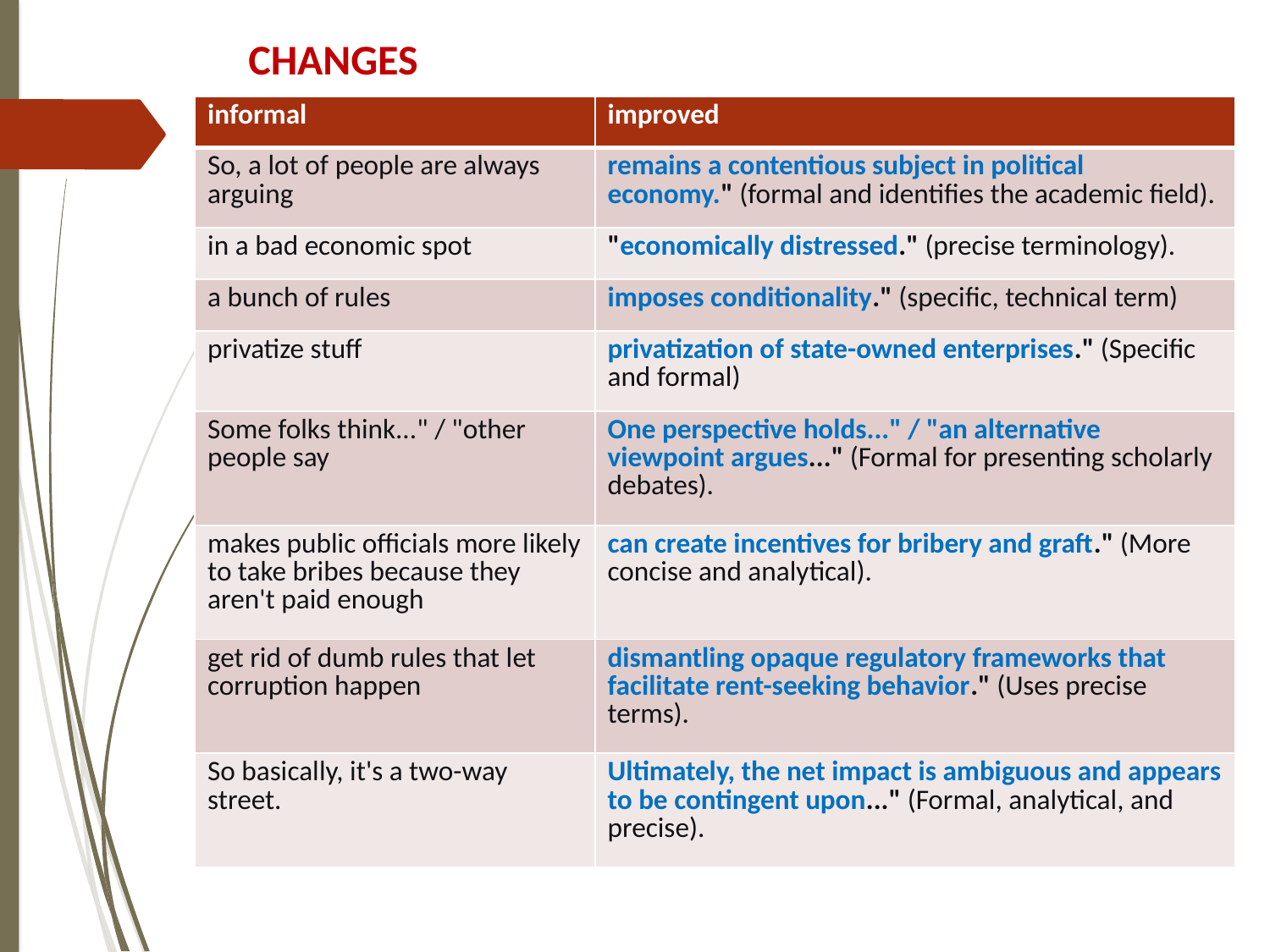

CHANGES
| informal | improved |
| --- | --- |
| So, a lot of people are always arguing | remains a contentious subject in political economy." (formal and identifies the academic field). |
| in a bad economic spot | "economically distressed." (precise terminology). |
| a bunch of rules | imposes conditionality." (specific, technical term) |
| privatize stuff | privatization of state-owned enterprises." (Specific and formal) |
| Some folks think..." / "other people say | One perspective holds..." / "an alternative viewpoint argues..." (Formal for presenting scholarly debates). |
| makes public officials more likely to take bribes because they aren't paid enough | can create incentives for bribery and graft." (More concise and analytical). |
| get rid of dumb rules that let corruption happen | dismantling opaque regulatory frameworks that facilitate rent-seeking behavior." (Uses precise terms). |
| So basically, it's a two-way street. | Ultimately, the net impact is ambiguous and appears to be contingent upon..." (Formal, analytical, and precise). |